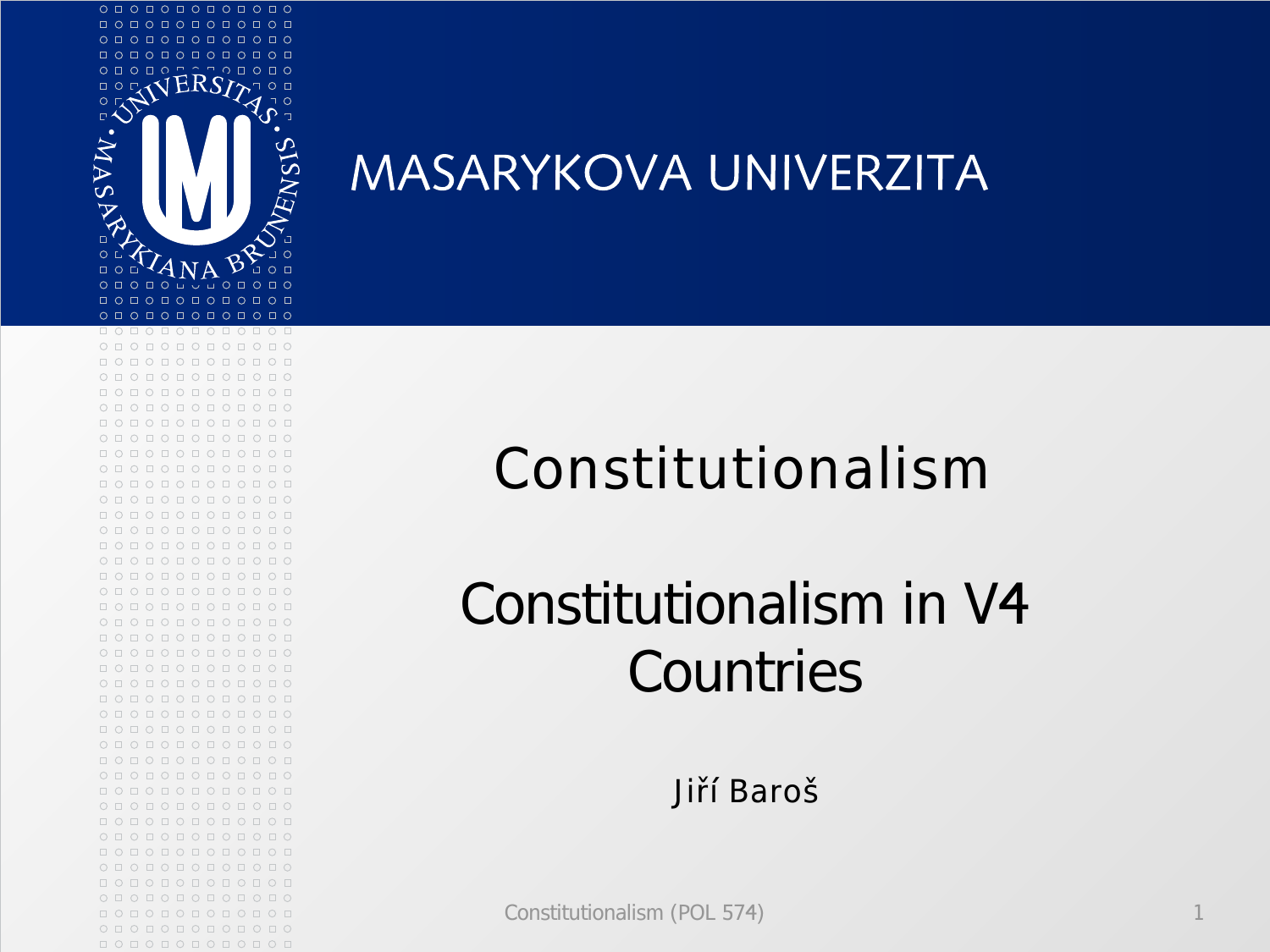

# Constitutionalism Constitutionalism in V4 Countries Jiří Baroš
Constitutionalism (POL 574)
1